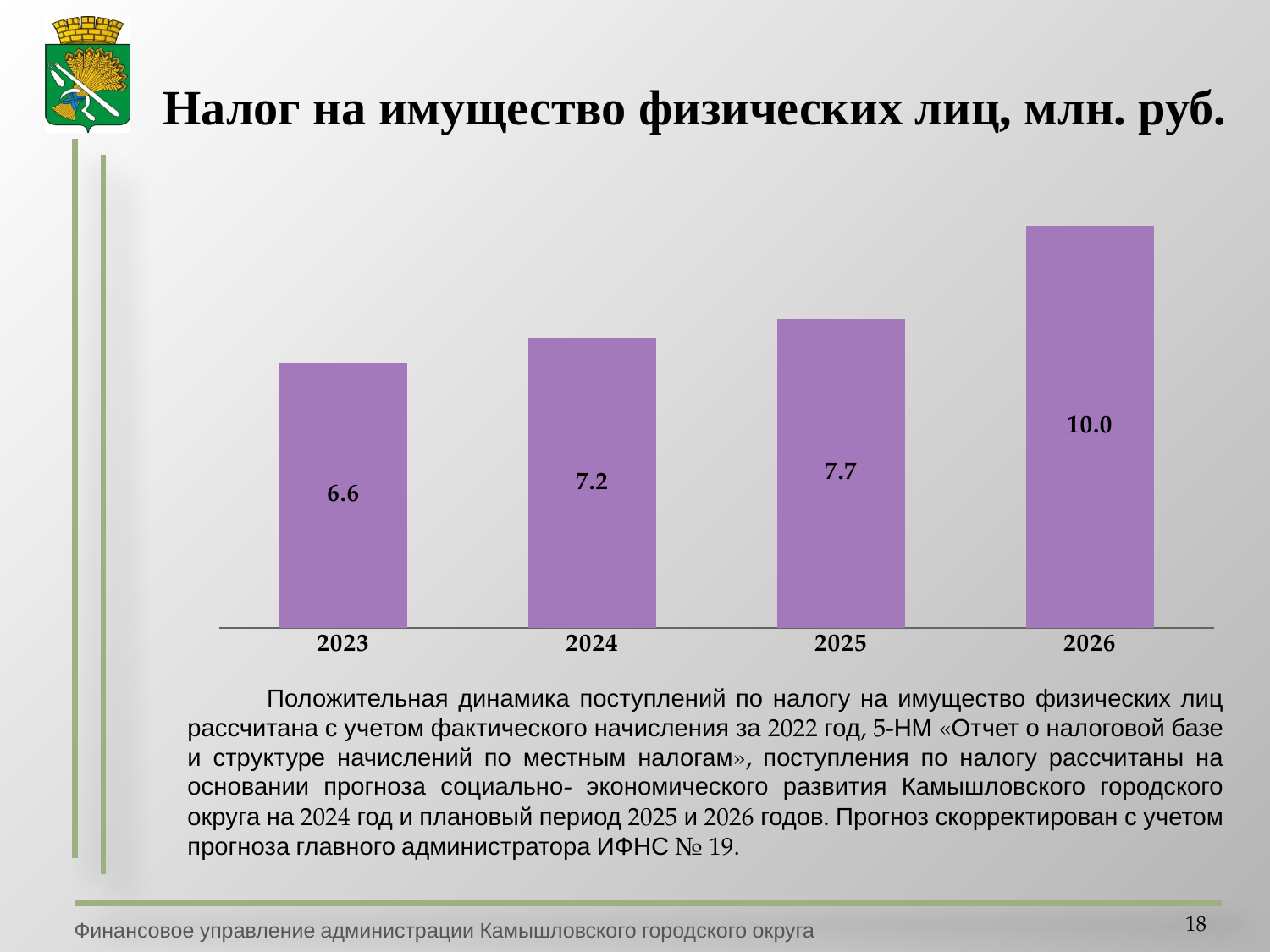

Налог на имущество физических лиц, млн. руб.

### Chart

| Category | Налог на имущество физических лиц |
|---|---|
| 2023 | 6.6 |
| 2024 | 7.2 |
| 2025 | 7.7 |
| 2026 | 10.0 |
        Положительная динамика поступлений по налогу на имущество физических лиц рассчитана с учетом фактического начисления за 2022 год, 5-НМ «Отчет о налоговой базе и структуре начислений по местным налогам», поступления по налогу рассчитаны на основании прогноза социально- экономического развития Камышловского городского округа на 2024 год и плановый период 2025 и 2026 годов. Прогноз скорректирован с учетом прогноза главного администратора ИФНС № 19.

18